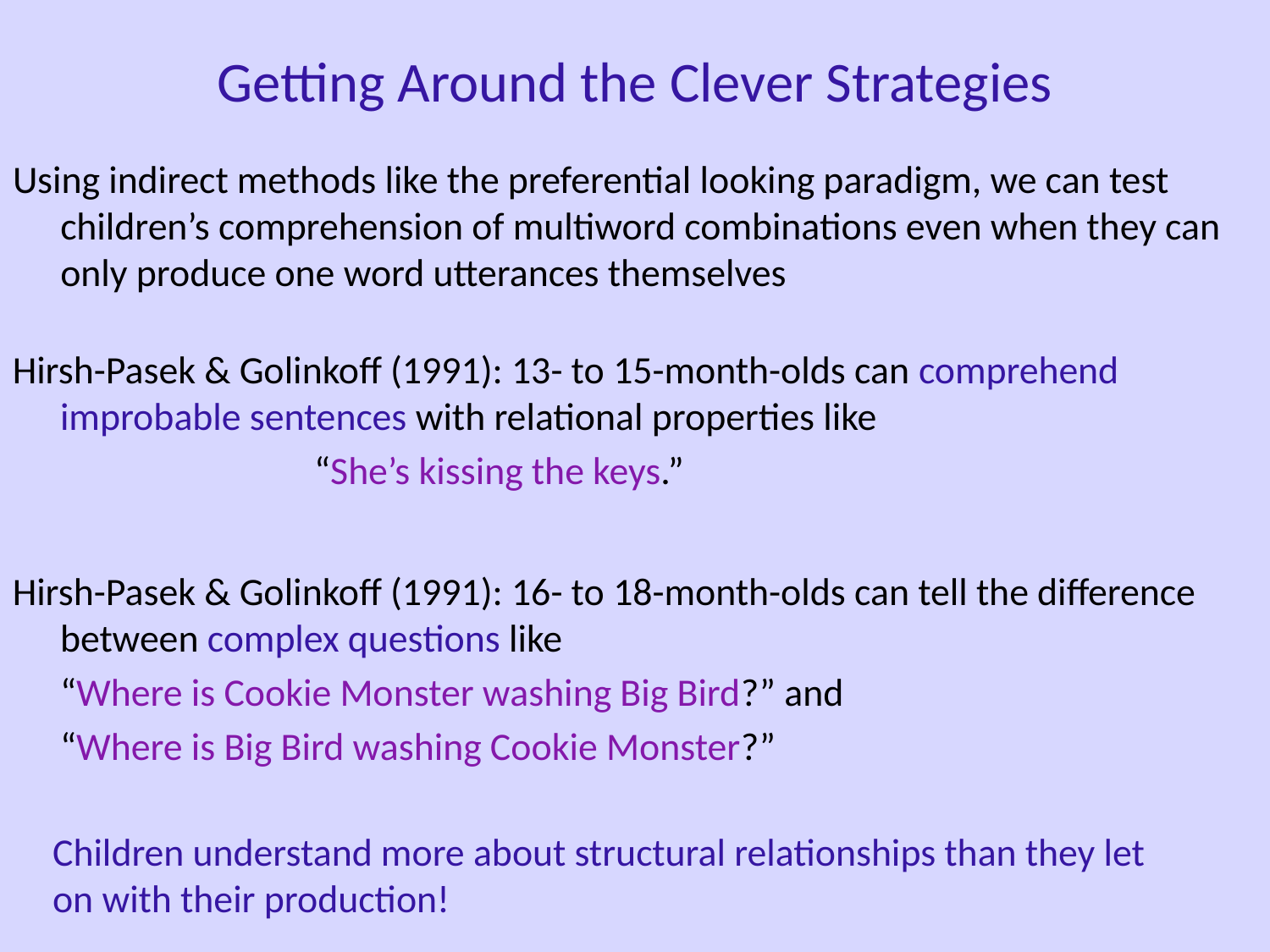

Getting Around the Clever Strategies
Using indirect methods like the preferential looking paradigm, we can test children’s comprehension of multiword combinations even when they can only produce one word utterances themselves
Hirsh-Pasek & Golinkoff (1991): 13- to 15-month-olds can comprehend improbable sentences with relational properties like
			“She’s kissing the keys.”
Hirsh-Pasek & Golinkoff (1991): 16- to 18-month-olds can tell the difference between complex questions like
	“Where is Cookie Monster washing Big Bird?” and
	“Where is Big Bird washing Cookie Monster?”
Children understand more about structural relationships than they let on with their production!